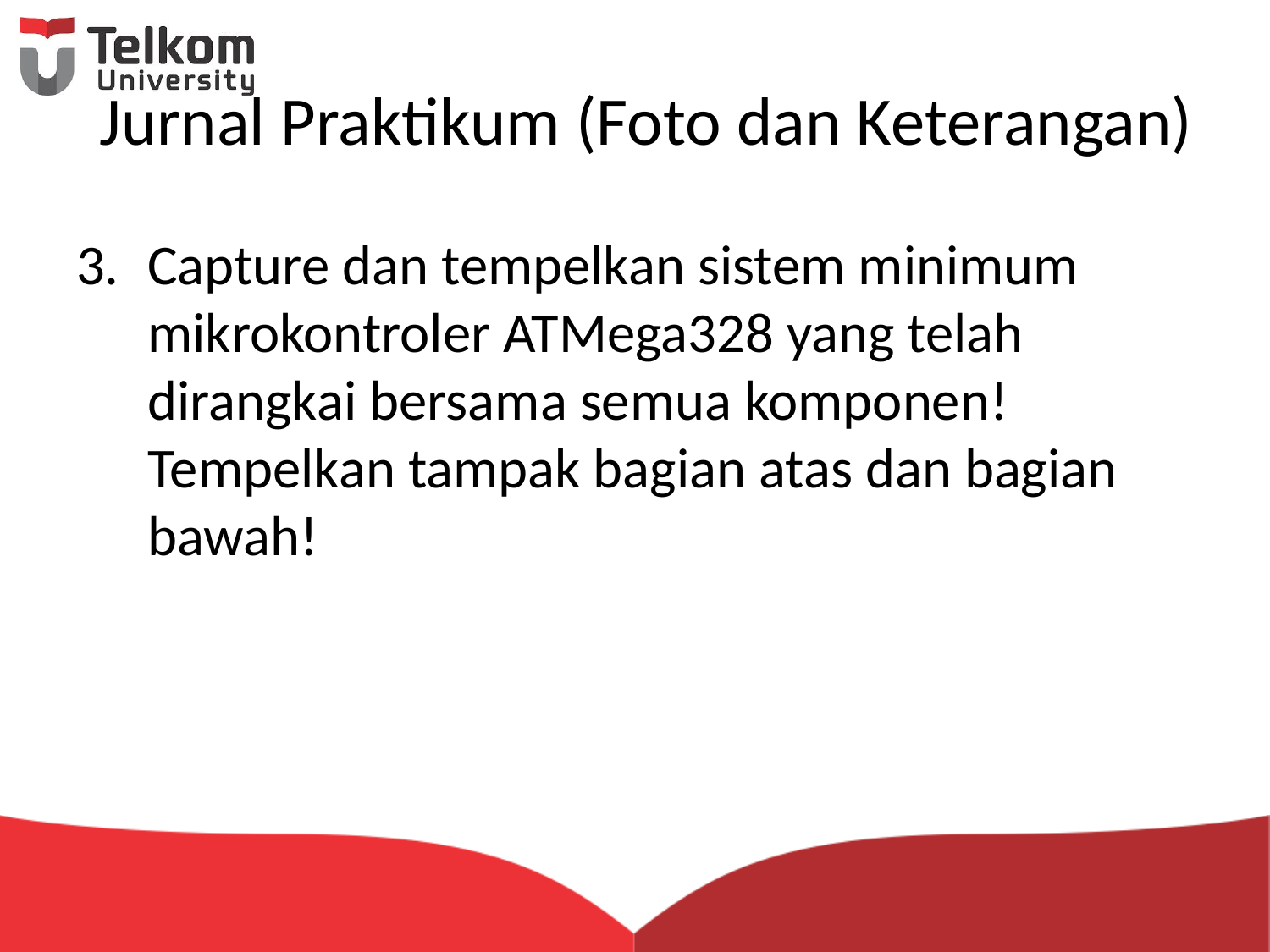

# Jurnal Praktikum (Foto dan Keterangan)
Capture dan tempelkan sistem minimum mikrokontroler ATMega328 yang telah dirangkai bersama semua komponen! Tempelkan tampak bagian atas dan bagian bawah!